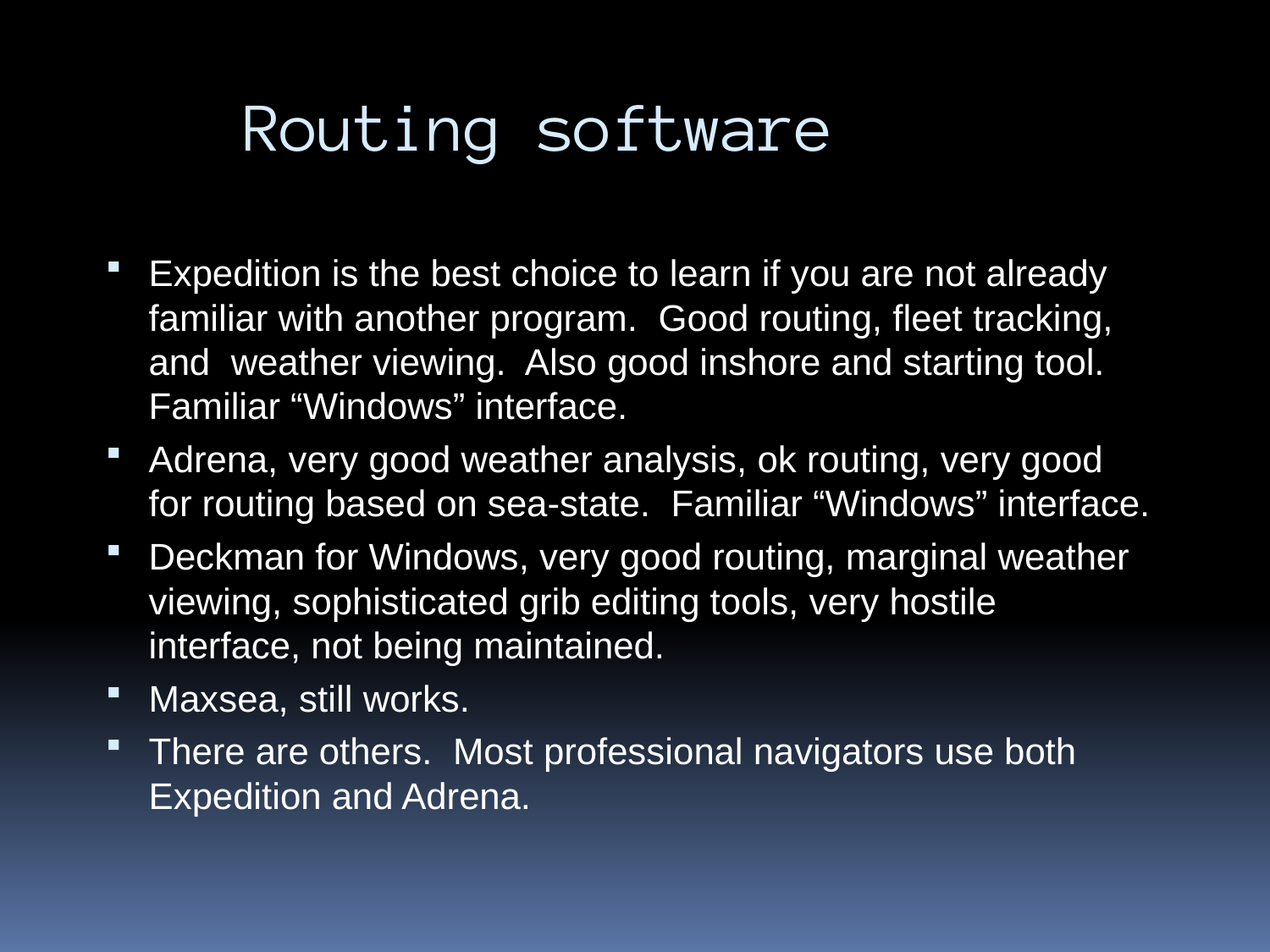

Routing software
Expedition is the best choice to learn if you are not already familiar with another program.  Good routing, fleet tracking, and  weather viewing.  Also good inshore and starting tool.  Familiar “Windows” interface.
Adrena, very good weather analysis, ok routing, very good for routing based on sea-state.  Familiar “Windows” interface.
Deckman for Windows, very good routing, marginal weather viewing, sophisticated grib editing tools, very hostile interface, not being maintained.
Maxsea, still works.
There are others.  Most professional navigators use both Expedition and Adrena.